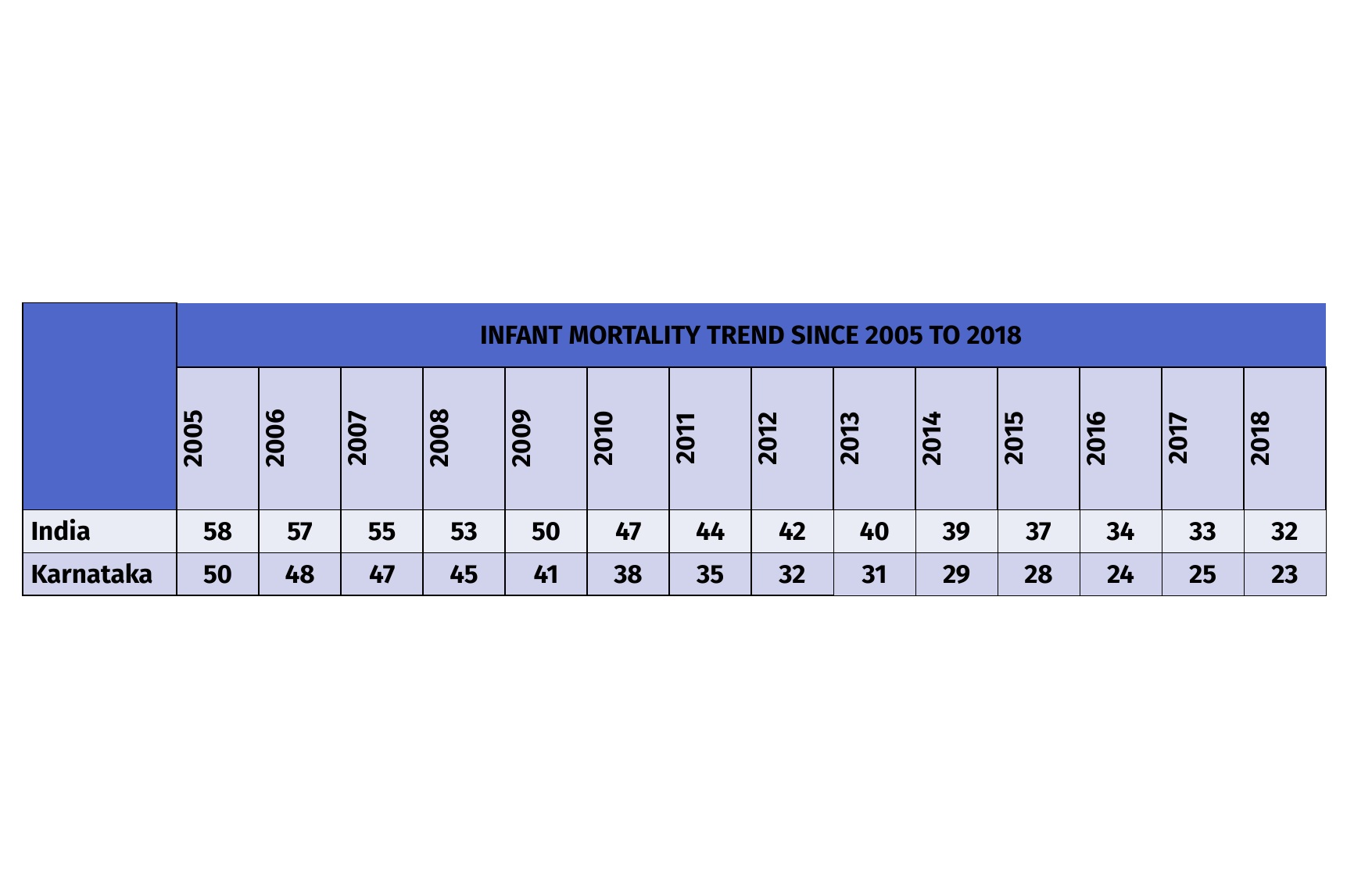

|  | INFANT MORTALITY TREND SINCE 2005 TO 2018 |  |  |  |  |  |  |  |  |  |  |  |  |  |
| --- | --- | --- | --- | --- | --- | --- | --- | --- | --- | --- | --- | --- | --- | --- |
|  | 2005 | 2006 | 2007 | 2008 | 2009 | 2010 | 2011 | 2012 | 2013 | 2014 | 2015 | 2016 | 2017 | 2018 |
| India | 58 | 57 | 55 | 53 | 50 | 47 | 44 | 42 | 40 | 39 | 37 | 34 | 33 | 32 |
| Karnataka | 50 | 48 | 47 | 45 | 41 | 38 | 35 | 32 | 31 | 29 | 28 | 24 | 25 | 23 |